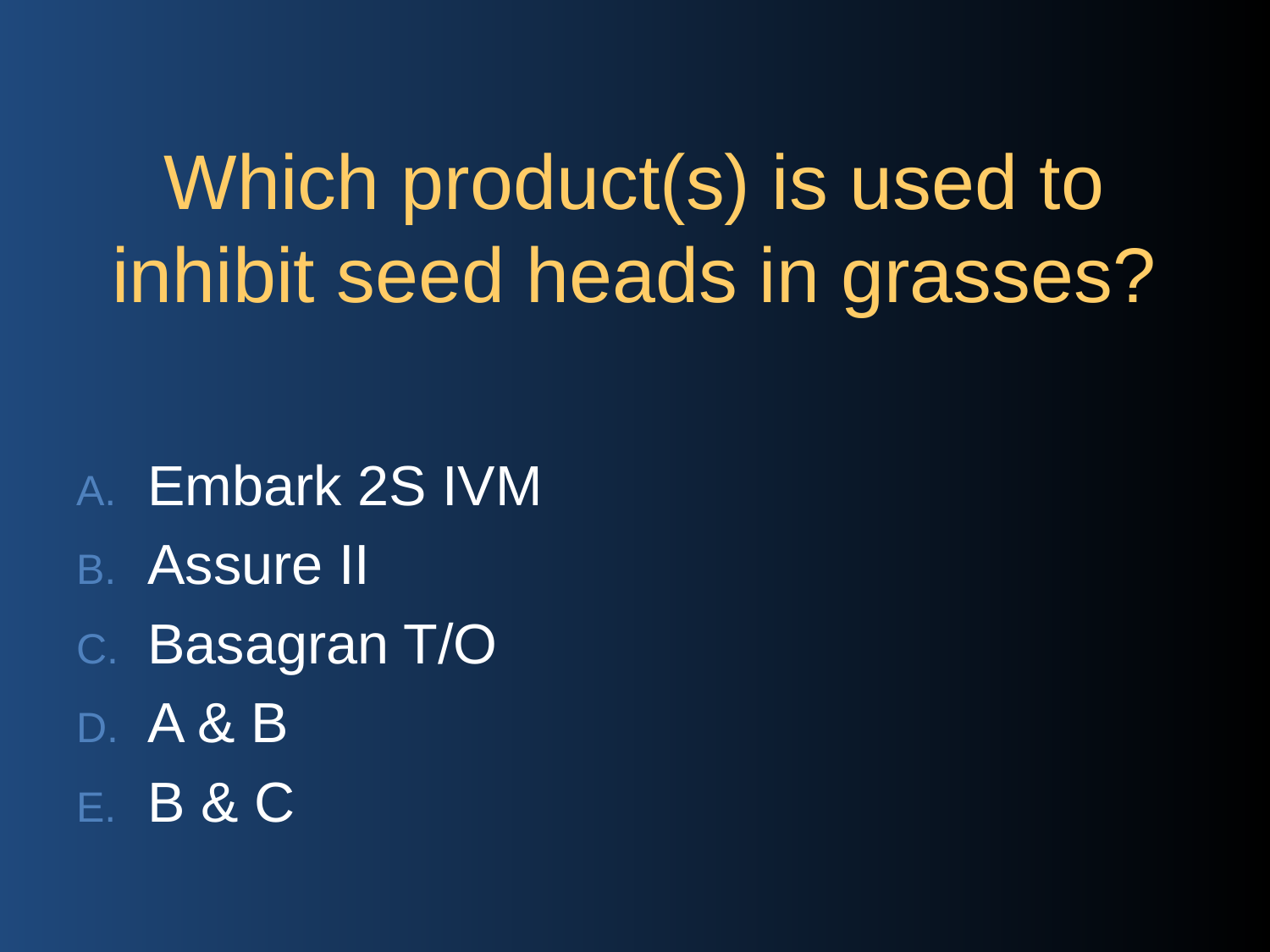

# Which product(s) is used to inhibit seed heads in grasses?
Embark 2S IVM
Assure II
Basagran T/O
A & B
B & C